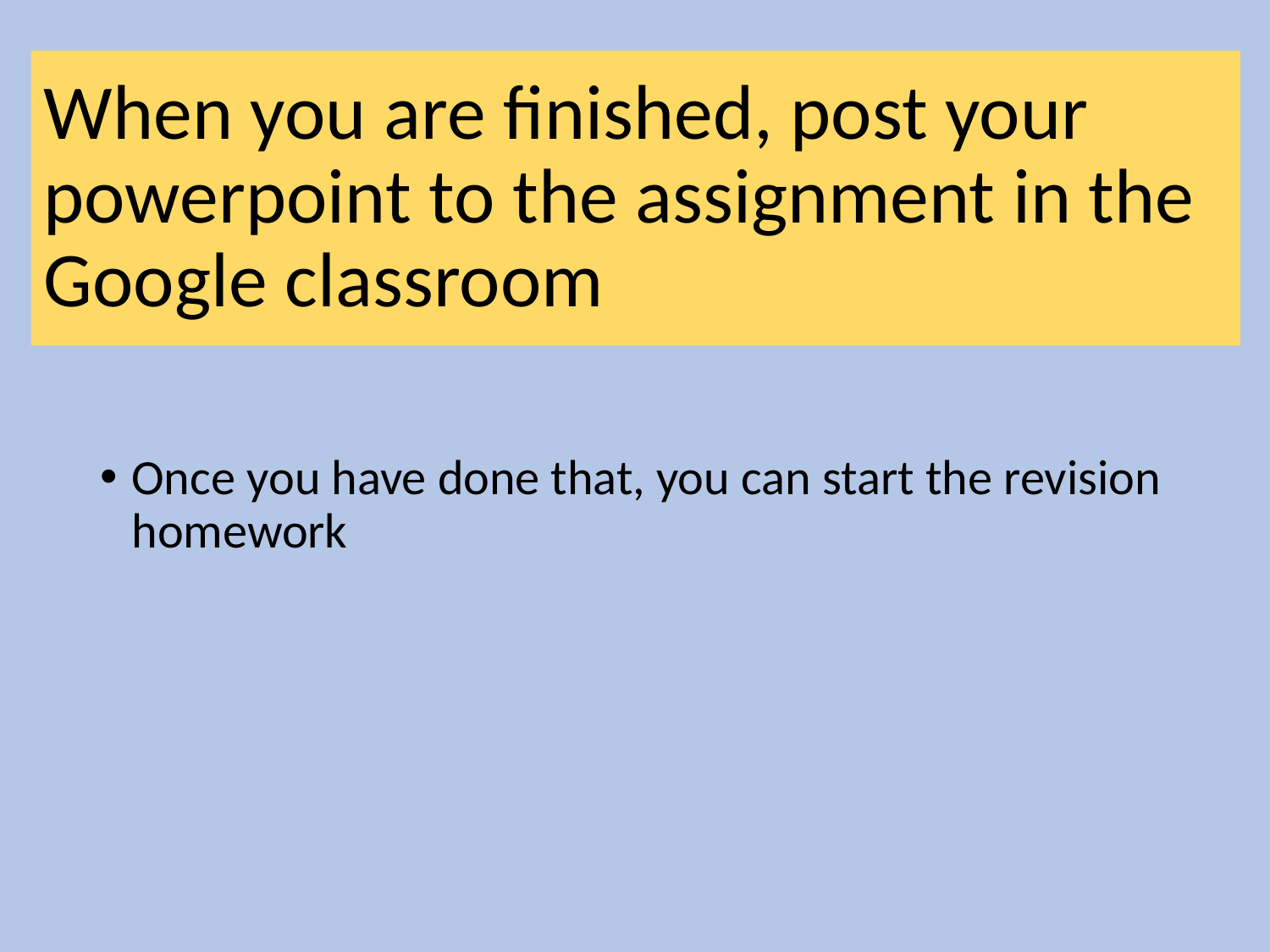

# When you are finished, post your powerpoint to the assignment in the Google classroom
Once you have done that, you can start the revision homework